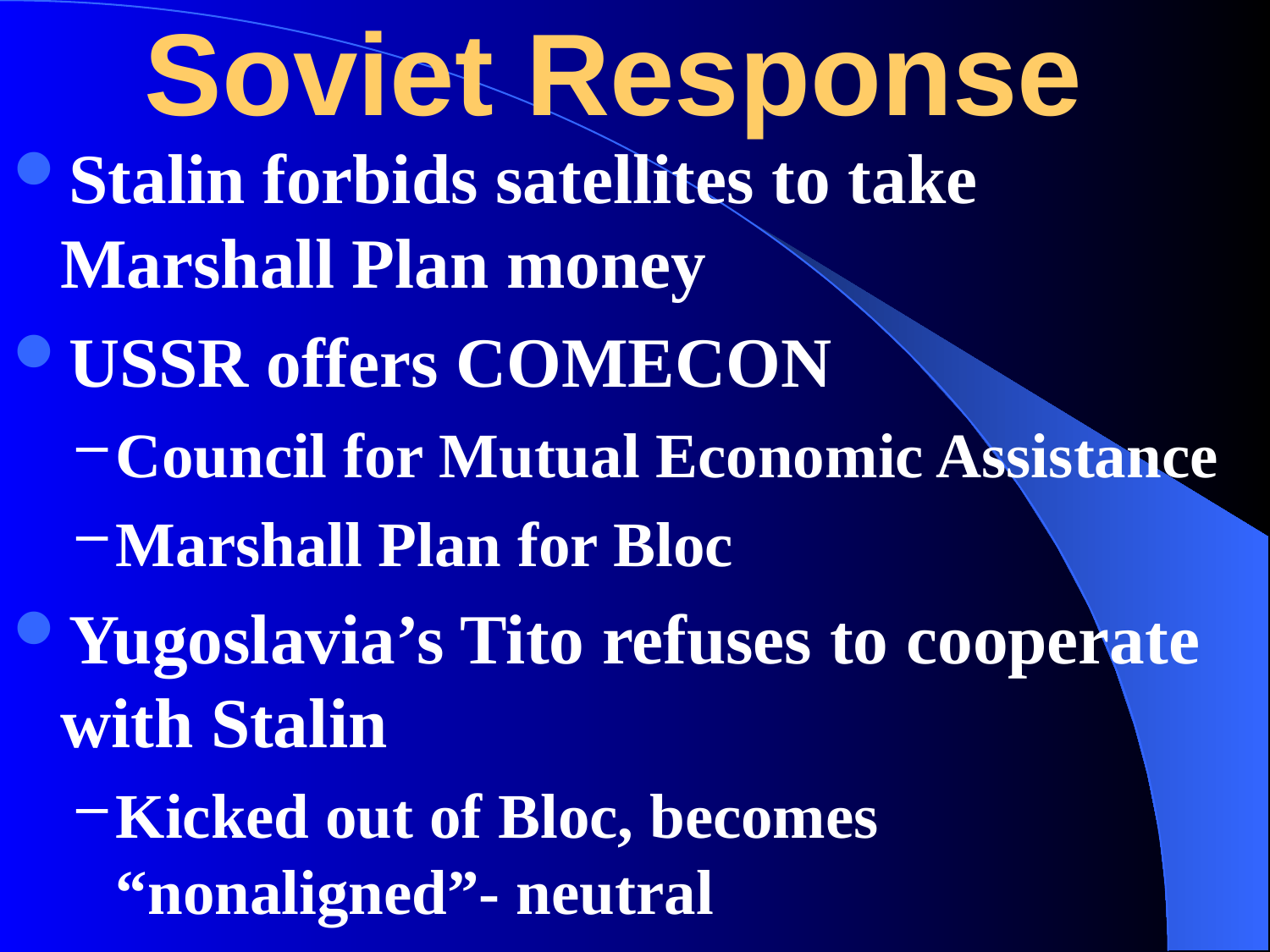

# Soviet Response
Stalin forbids satellites to take Marshall Plan money
USSR offers COMECON
Council for Mutual Economic Assistance
Marshall Plan for Bloc
Yugoslavia’s Tito refuses to cooperate with Stalin
Kicked out of Bloc, becomes “nonaligned”- neutral